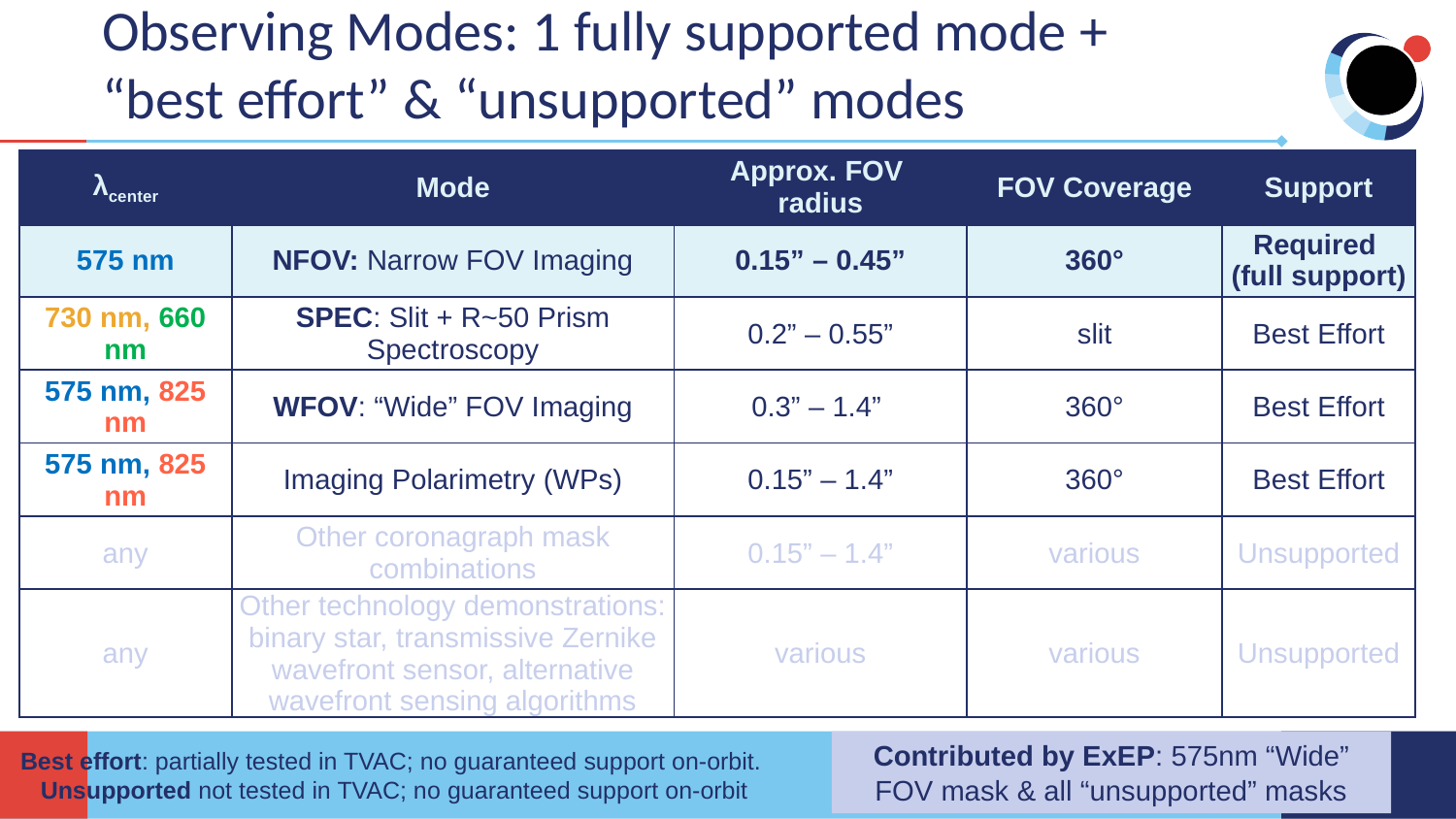

# Observing Modes: 1 fully supported mode + “best effort” & “unsupported” modes
| λcenter | Mode | Approx. FOV radius | FOV Coverage | Support |
| --- | --- | --- | --- | --- |
| 575 nm | NFOV: Narrow FOV Imaging | 0.15” – 0.45” | 360° | Required (full support) |
| 730 nm, 660 nm | SPEC: Slit + R~50 Prism Spectroscopy | 0.2” – 0.55” | slit | Best Effort |
| 575 nm, 825 nm | WFOV: “Wide” FOV Imaging | 0.3” – 1.4” | 360° | Best Effort |
| 575 nm, 825 nm | Imaging Polarimetry (WPs) | 0.15” – 1.4” | 360° | Best Effort |
| any | Other coronagraph mask combinations | 0.15” – 1.4” | various | Unsupported |
| any | Other technology demonstrations: binary star, transmissive Zernike wavefront sensor, alternative wavefront sensing algorithms | various | various | Unsupported |
Contributed by ExEP: 575nm “Wide” FOV mask & all “unsupported” masks
7
Best effort: partially tested in TVAC; no guaranteed support on-orbit.
Unsupported not tested in TVAC; no guaranteed support on-orbit